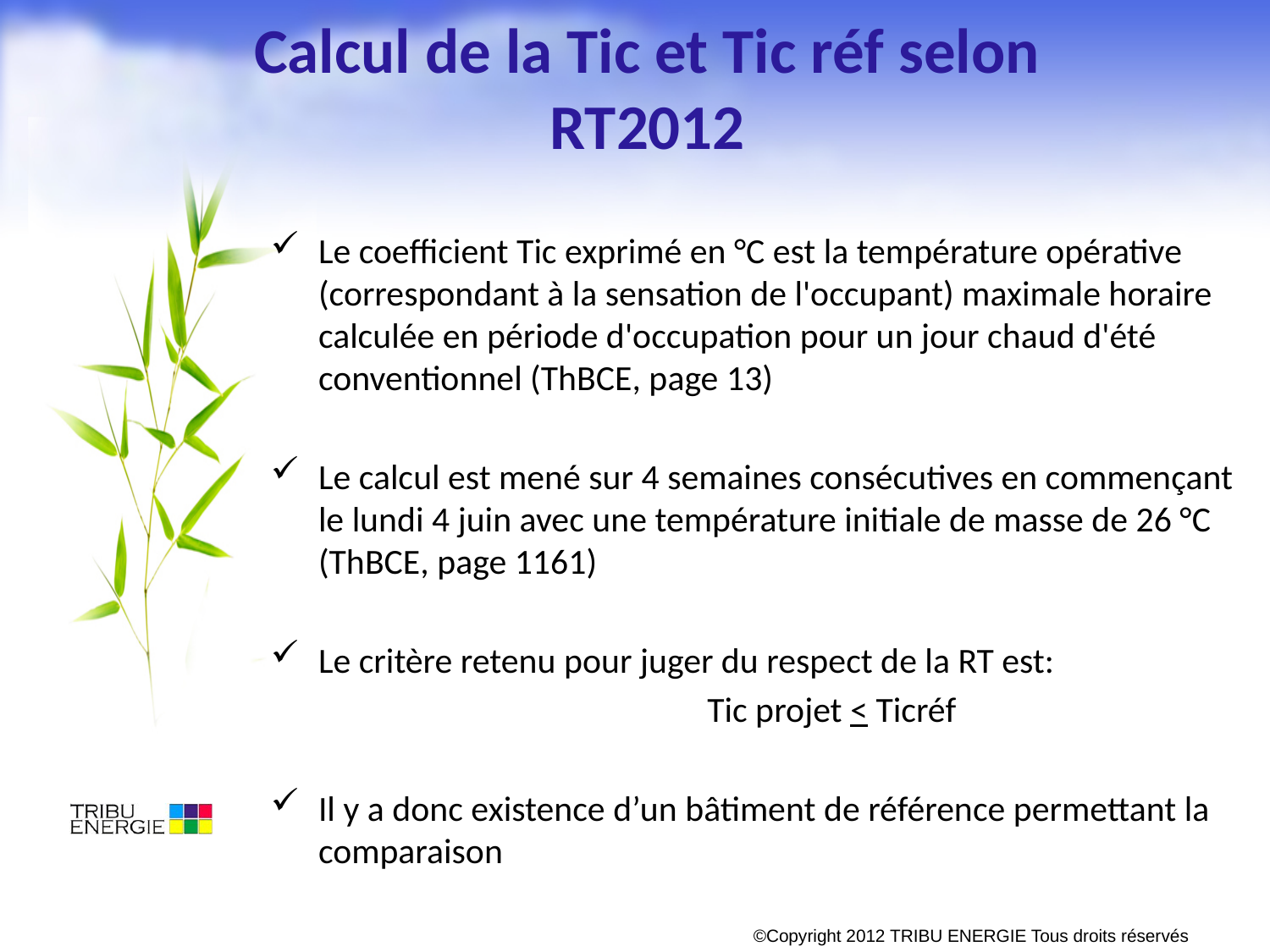

# Calcul de la Tic et Tic réf selon RT2012
Le coefficient Tic exprimé en °C est la température opérative (correspondant à la sensation de l'occupant) maximale horaire calculée en période d'occupation pour un jour chaud d'été conventionnel (ThBCE, page 13)

Le calcul est mené sur 4 semaines consécutives en commençant le lundi 4 juin avec une température initiale de masse de 26 °C (ThBCE, page 1161)

Le critère retenu pour juger du respect de la RT est:
				 Tic projet < Ticréf

Il y a donc existence d’un bâtiment de référence permettant la comparaison